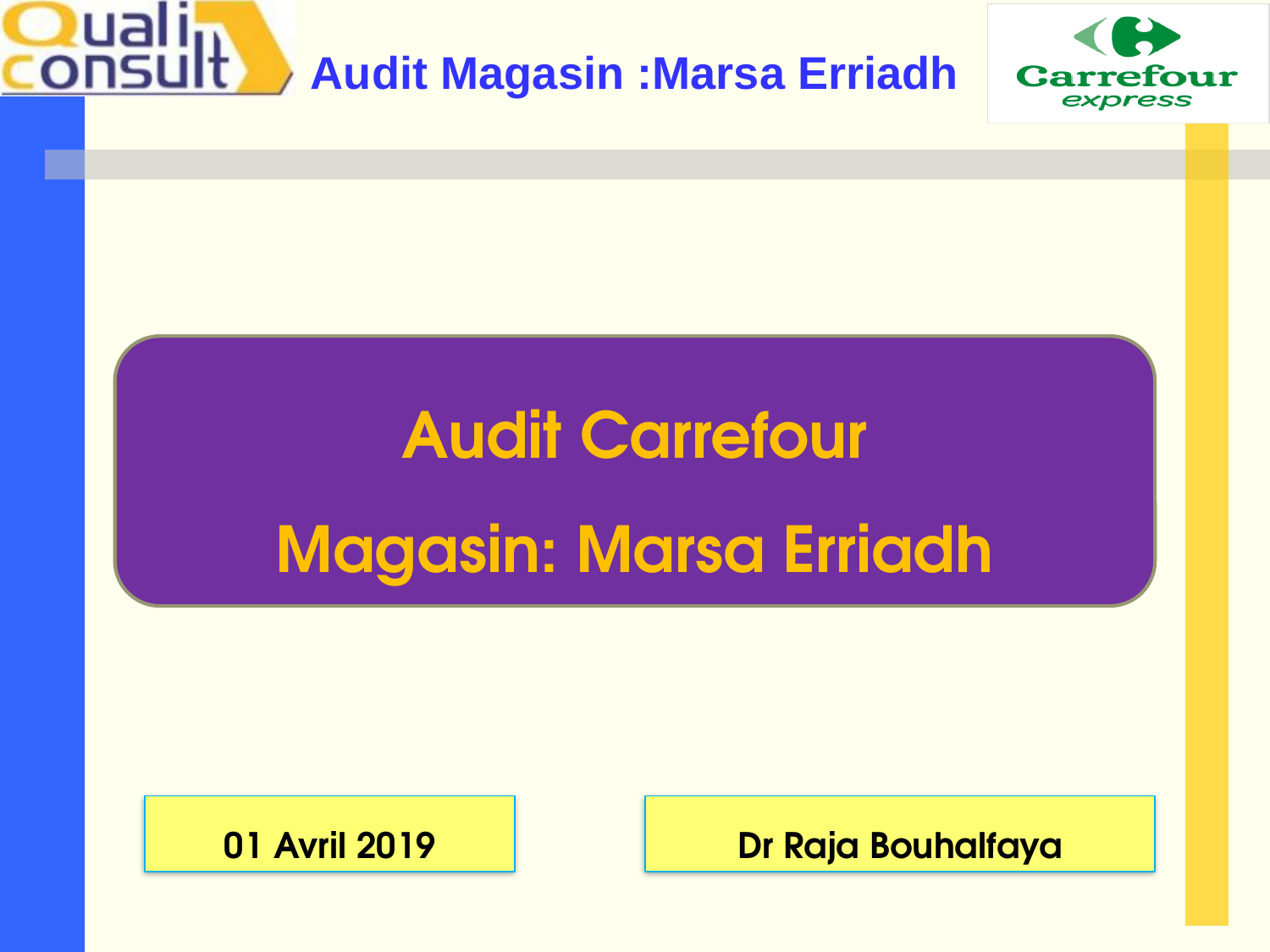

Audit Carrefour
Magasin: Marsa Erriadh
01 Avril 2019
Dr Raja Bouhalfaya